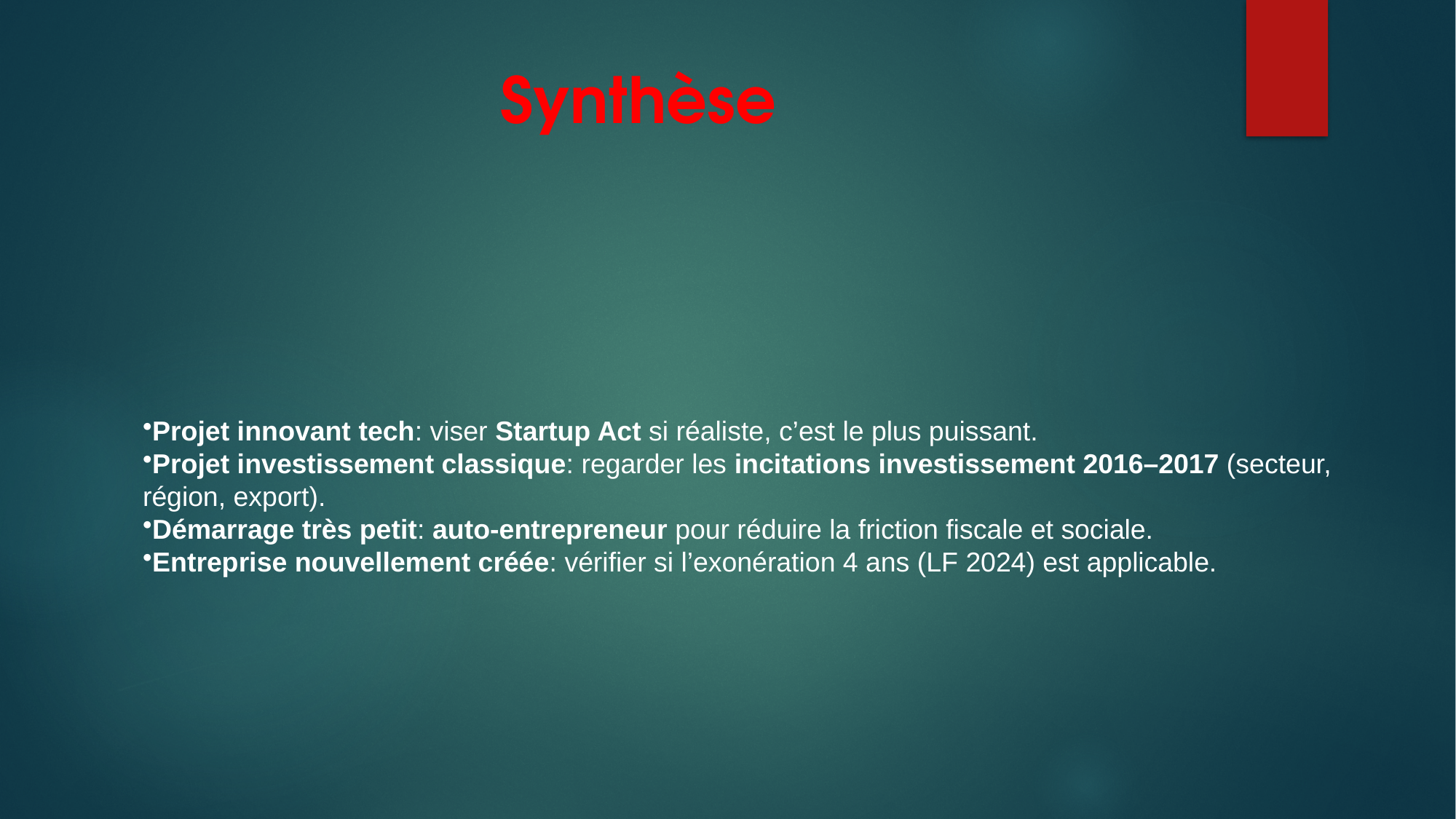

# Synthèse
Projet innovant tech: viser Startup Act si réaliste, c’est le plus puissant.
Projet investissement classique: regarder les incitations investissement 2016–2017 (secteur, région, export).
Démarrage très petit: auto-entrepreneur pour réduire la friction fiscale et sociale.
Entreprise nouvellement créée: vérifier si l’exonération 4 ans (LF 2024) est applicable.